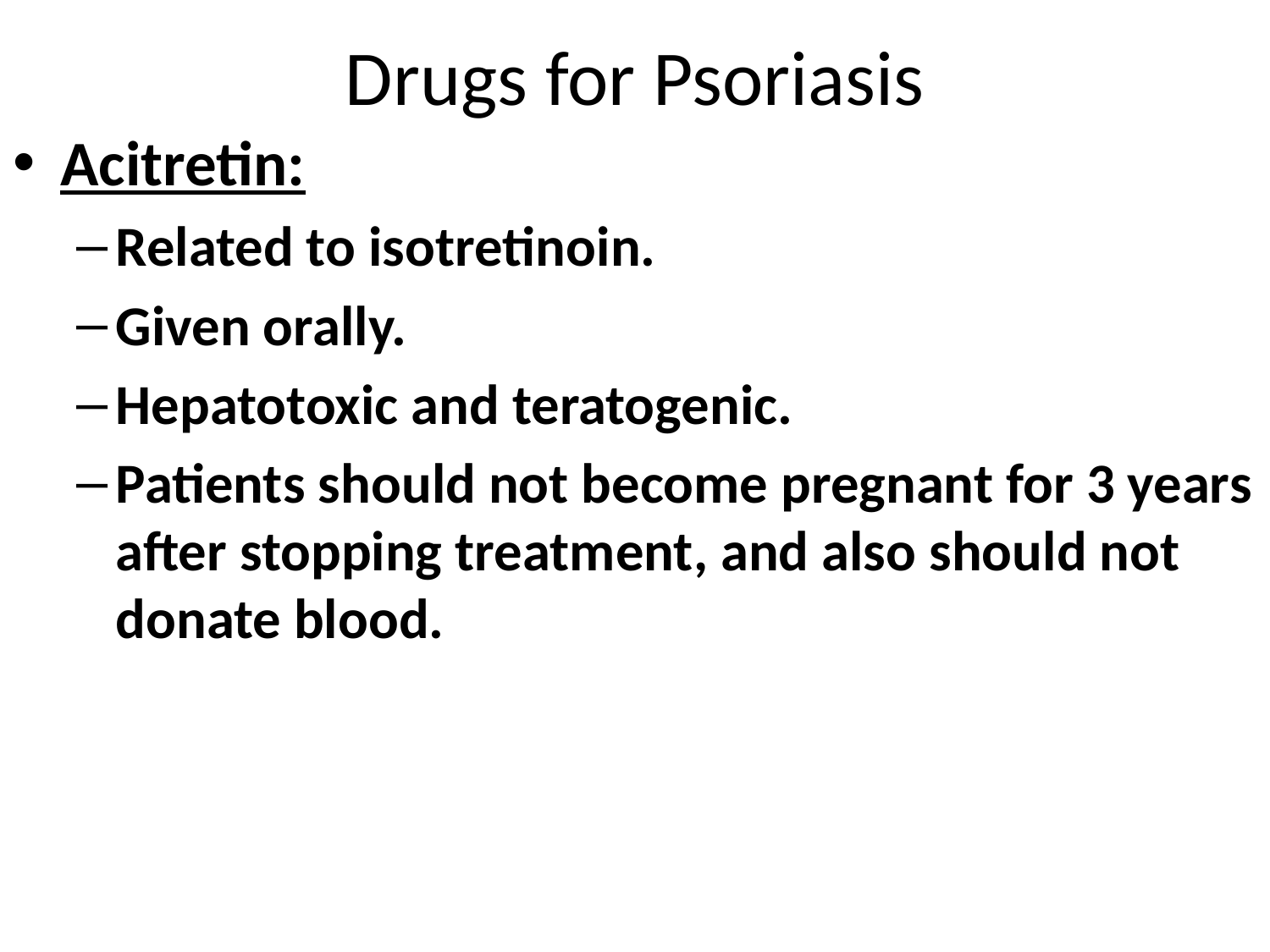

# Drugs for Psoriasis
Acitretin:
Related to isotretinoin.
Given orally.
Hepatotoxic and teratogenic.
Patients should not become pregnant for 3 years after stopping treatment, and also should not donate blood.